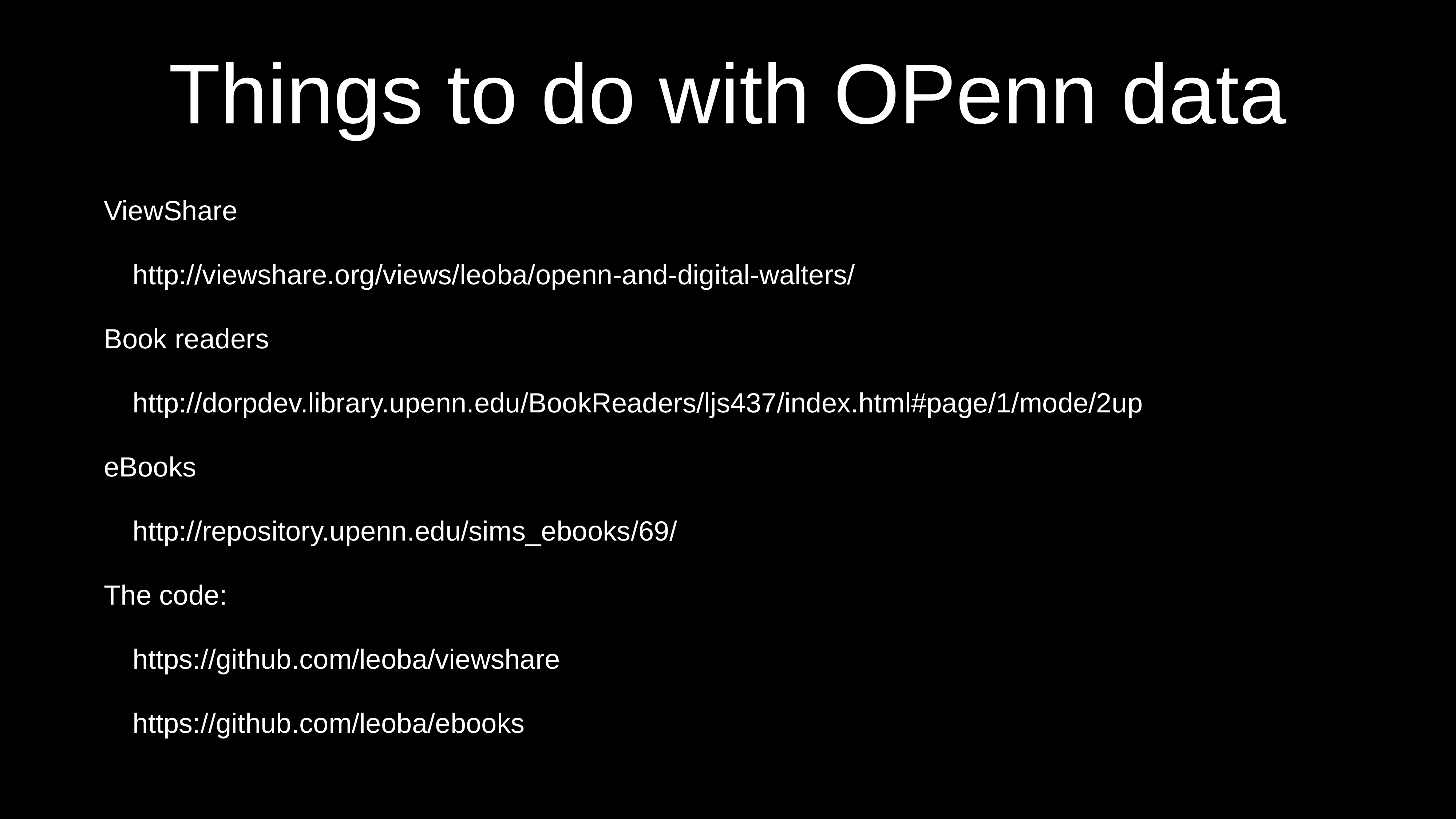

# Things to do with OPenn data
ViewShare
http://viewshare.org/views/leoba/openn-and-digital-walters/
Book readers
http://dorpdev.library.upenn.edu/BookReaders/ljs437/index.html#page/1/mode/2up
eBooks
http://repository.upenn.edu/sims_ebooks/69/
The code:
https://github.com/leoba/viewshare
https://github.com/leoba/ebooks